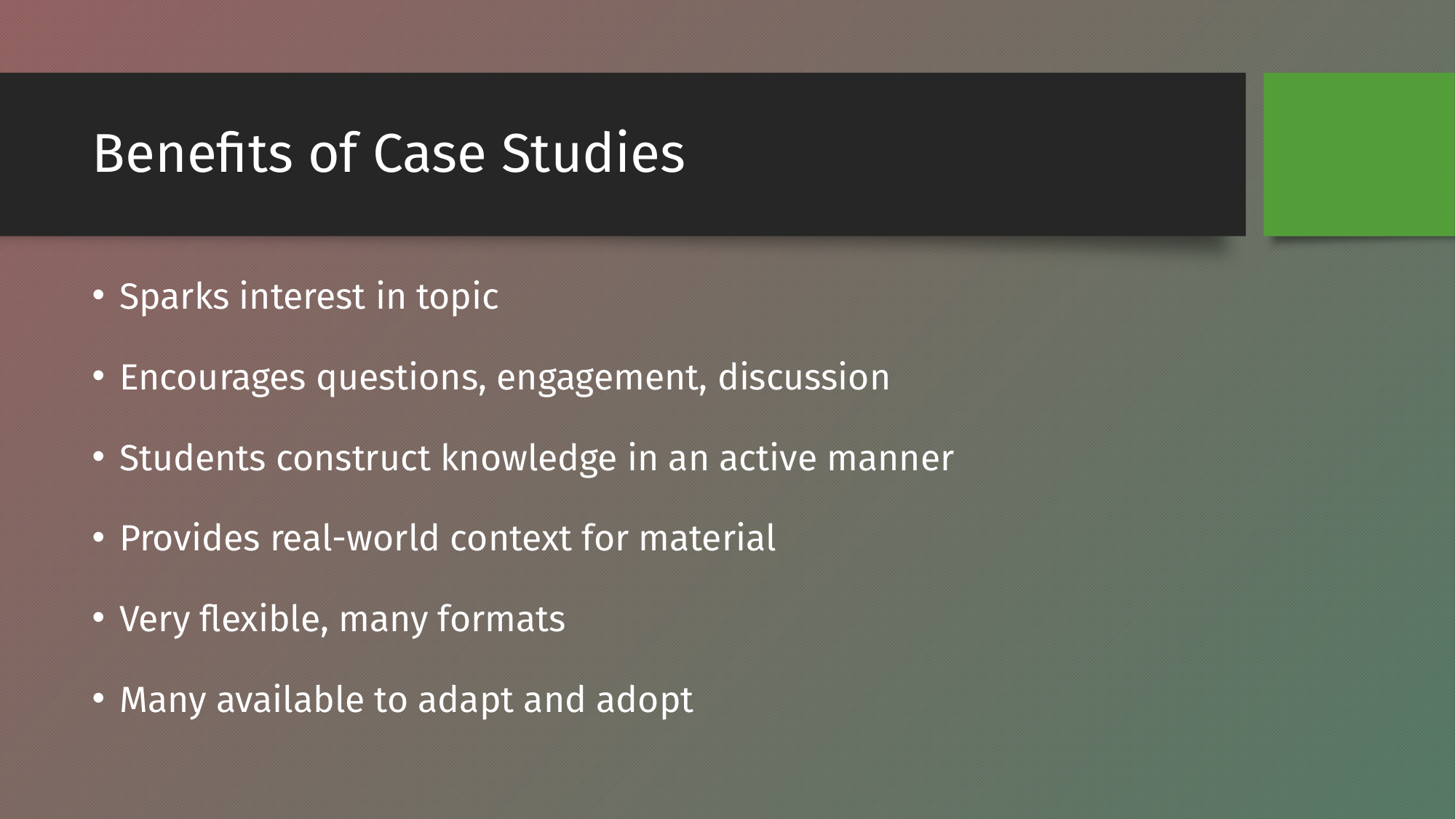

# Benefits of Case Studies
Sparks interest in topic
Encourages questions, engagement, discussion
Students construct knowledge in an active manner
Provides real-world context for material
Very flexible, many formats
Many available to adapt and adopt